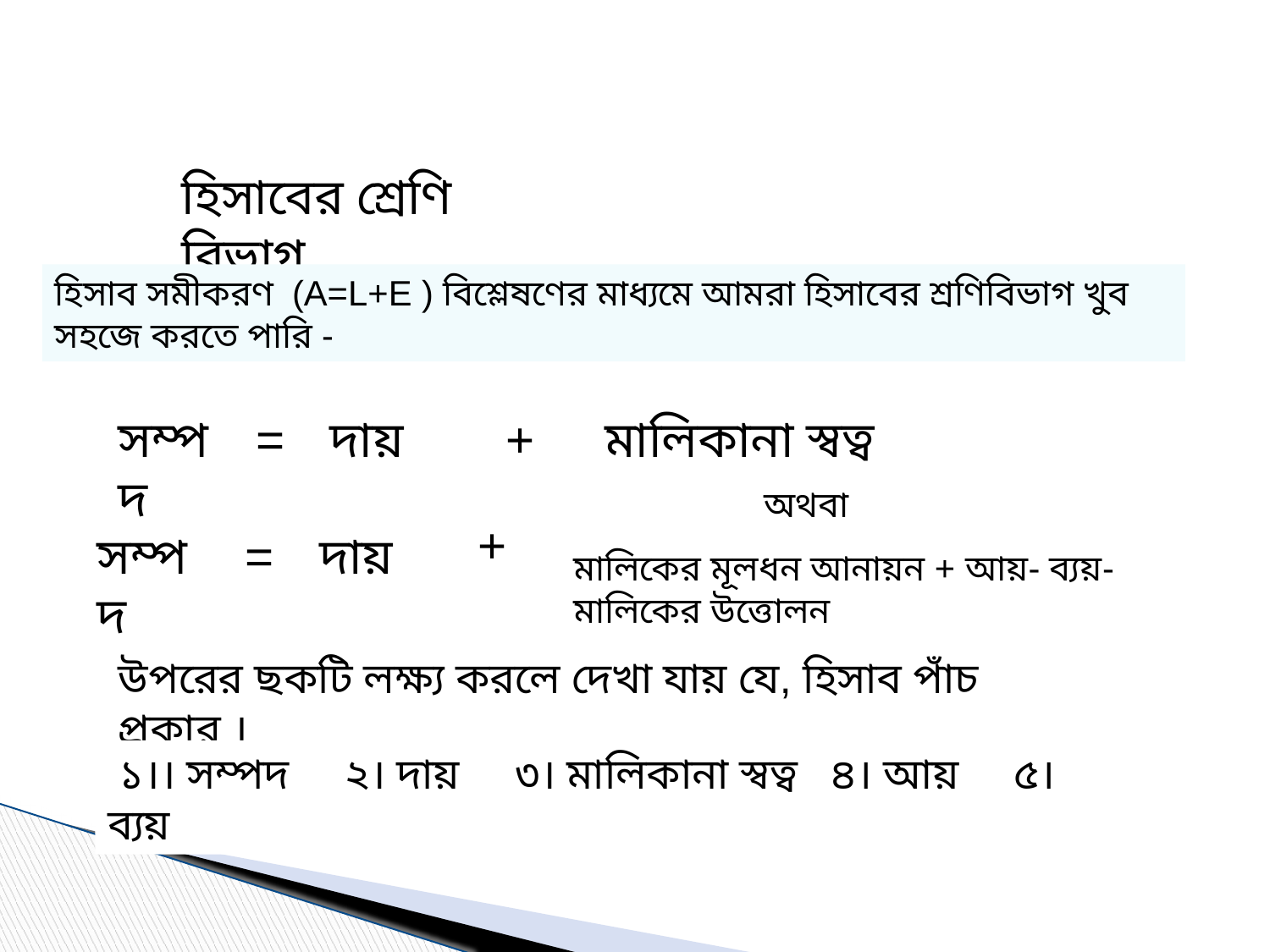

হিসাবের শ্রেণি বিভাগ
হিসাব সমীকরণ  (A=L+E ) বিশ্লেষণের মাধ্যমে আমরা হিসাবের শ্রণিবিভাগ খুব সহজে করতে পারি -
সম্পদ
=
দায়
  +
মালিকানা স্বত্ব
অথবা
+
সম্পদ
=
দায়
মালিকের মূলধন আনায়ন + আয়- ব্যয়-মালিকের উত্তোলন
উপরের ছকটি লক্ষ্য করলে দেখা যায় যে, হিসাব পাঁচ প্রকার ।
 ১।। সম্পদ     ২। দায়     ৩। মালিকানা স্বত্ব   ৪। আয়     ৫। ব্যয়